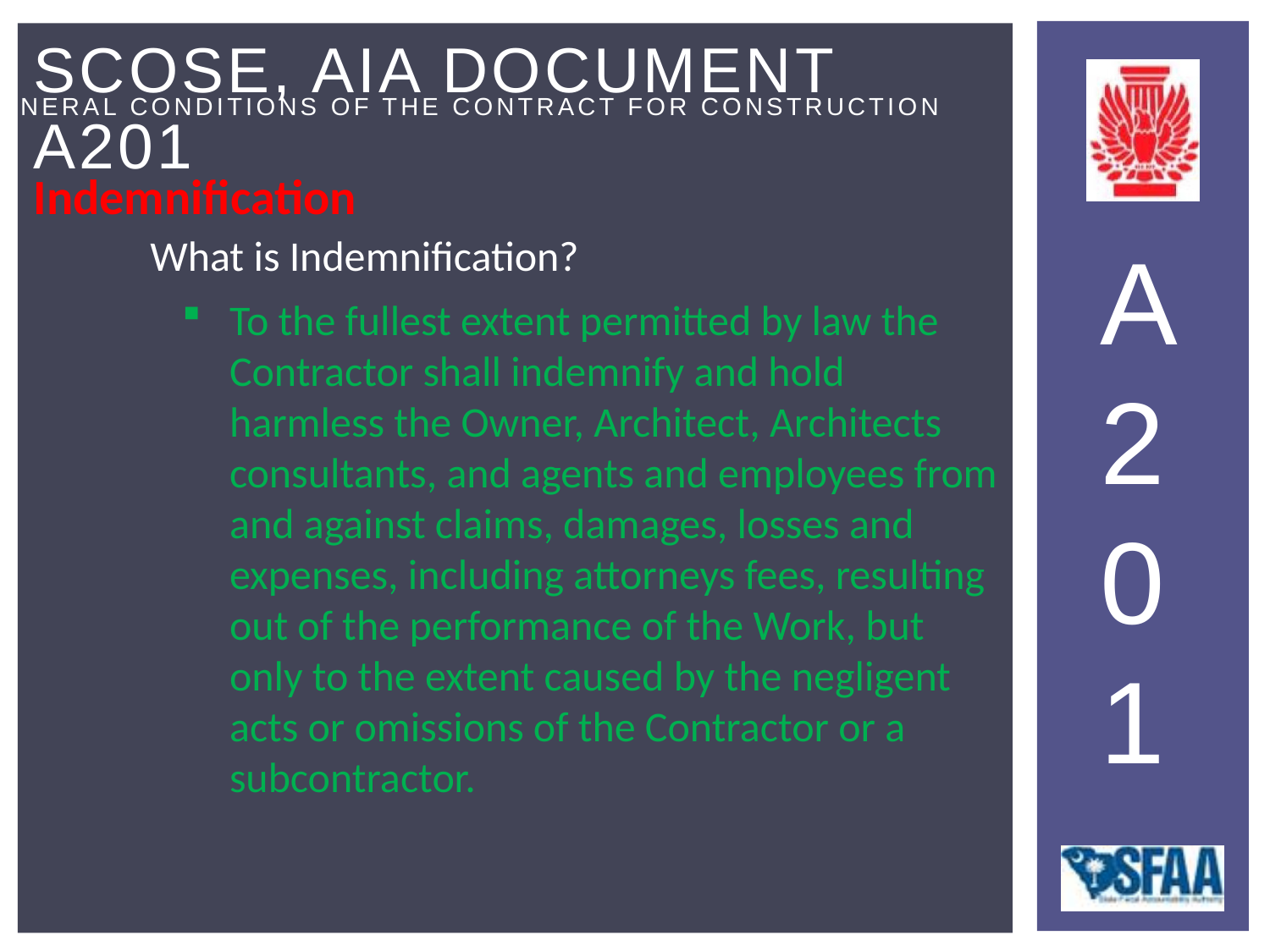

Indemnification
What is Indemnification?
To the fullest extent permitted by law the Contractor shall indemnify and hold harmless the Owner, Architect, Architects consultants, and agents and employees from and against claims, damages, losses and expenses, including attorneys fees, resulting out of the performance of the Work, but only to the extent caused by the negligent acts or omissions of the Contractor or a subcontractor.